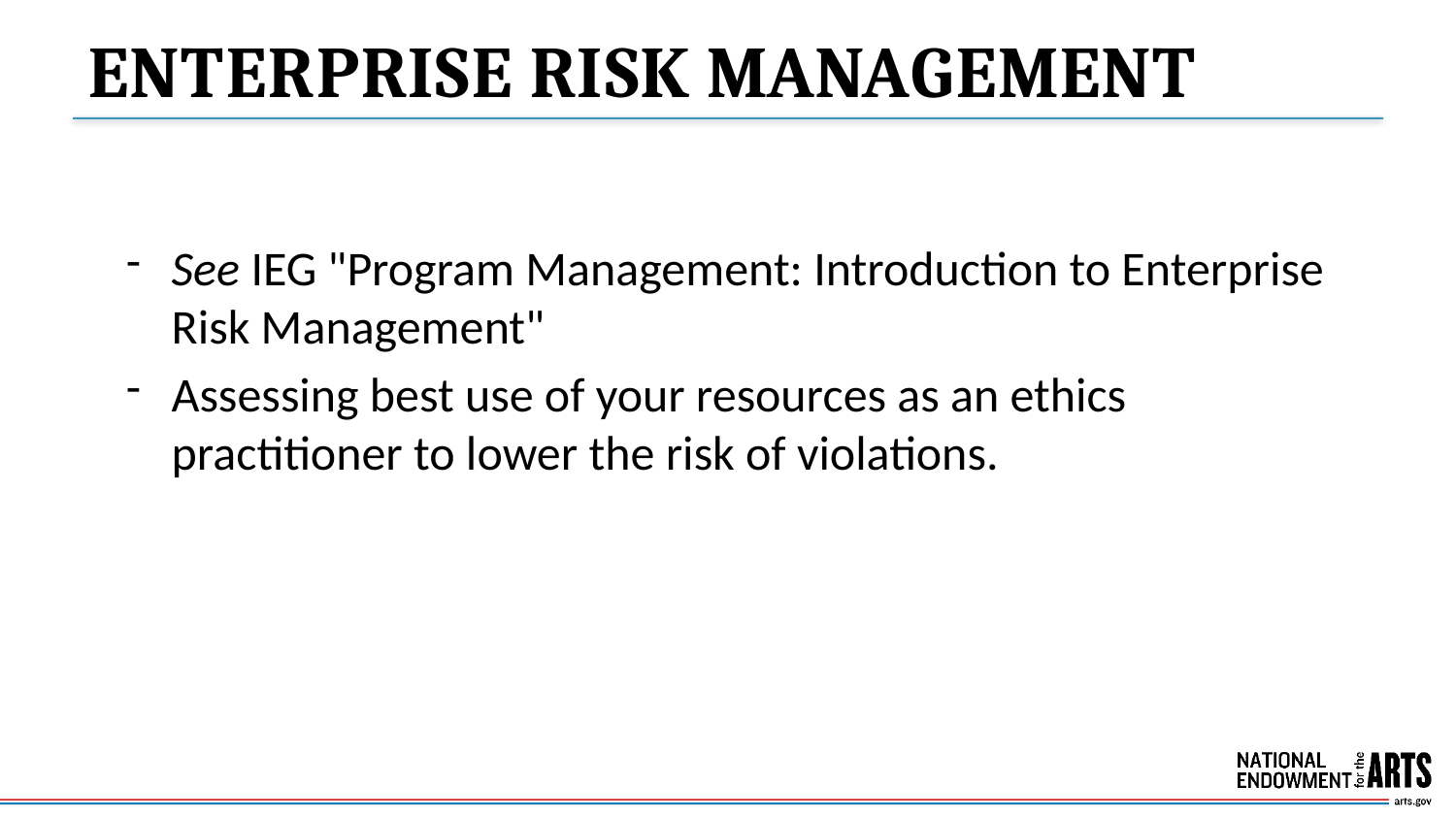

# ENTERPRISE RISK MANAGEMENT
See IEG "Program Management: Introduction to Enterprise Risk Management"
Assessing best use of your resources as an ethics practitioner to lower the risk of violations.